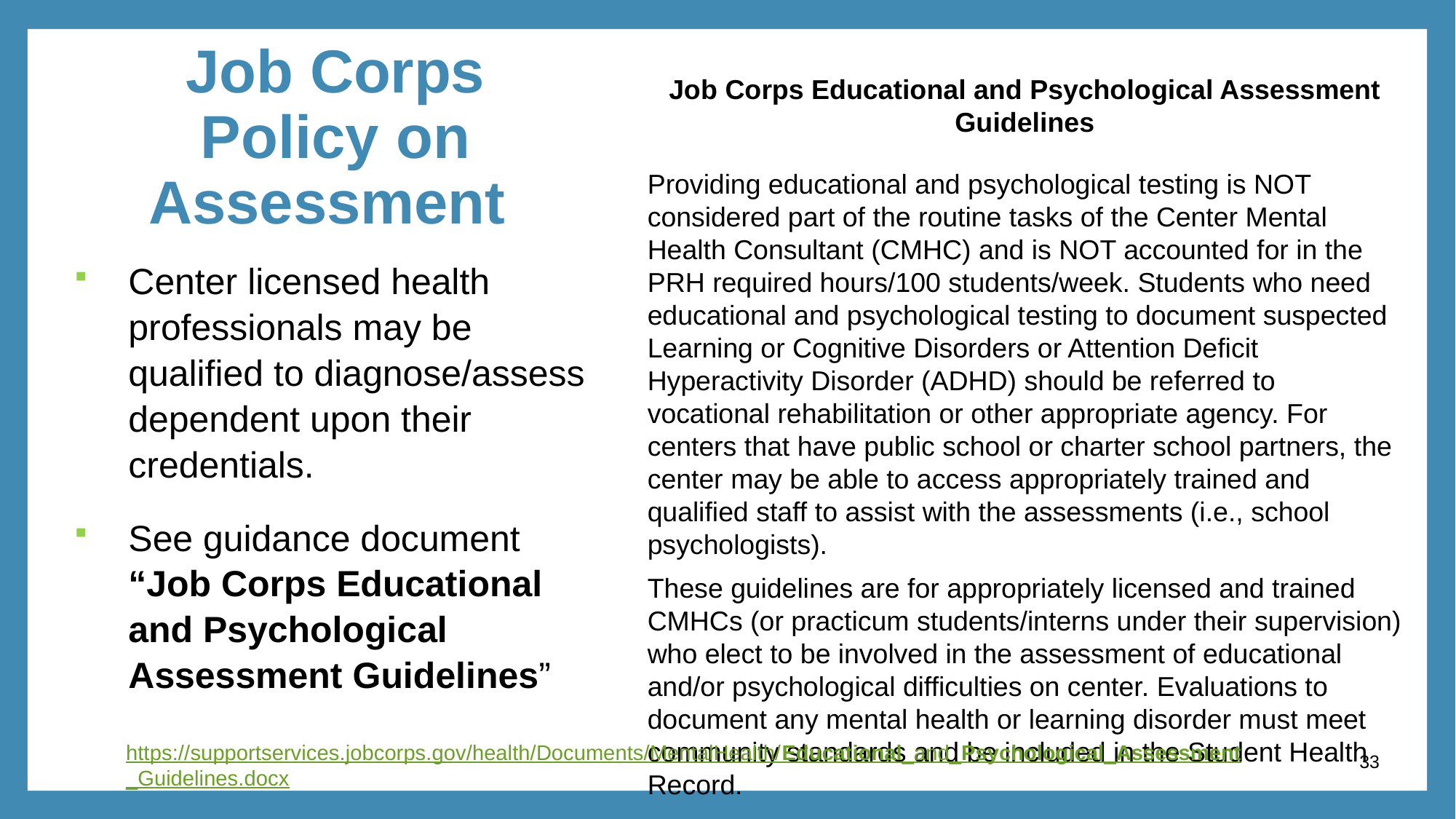

# Job Corps Policy on Assessment
Job Corps Educational and Psychological Assessment Guidelines

Providing educational and psychological testing is NOT considered part of the routine tasks of the Center Mental Health Consultant (CMHC) and is NOT accounted for in the PRH required hours/100 students/week. Students who need educational and psychological testing to document suspected Learning or Cognitive Disorders or Attention Deficit Hyperactivity Disorder (ADHD) should be referred to vocational rehabilitation or other appropriate agency. For centers that have public school or charter school partners, the center may be able to access appropriately trained and qualified staff to assist with the assessments (i.e., school psychologists).

These guidelines are for appropriately licensed and trained CMHCs (or practicum students/interns under their supervision) who elect to be involved in the assessment of educational and/or psychological difficulties on center. Evaluations to document any mental health or learning disorder must meet community standards and be included in the Student Health Record.

Center licensed health professionals may be qualified to diagnose/assess dependent upon their credentials.
See guidance document “Job Corps Educational and Psychological Assessment Guidelines”

https://supportservices.jobcorps.gov/health/Documents/MentalHealth/Educational_and_Psychological_Assessment_Guidelines.docx

33